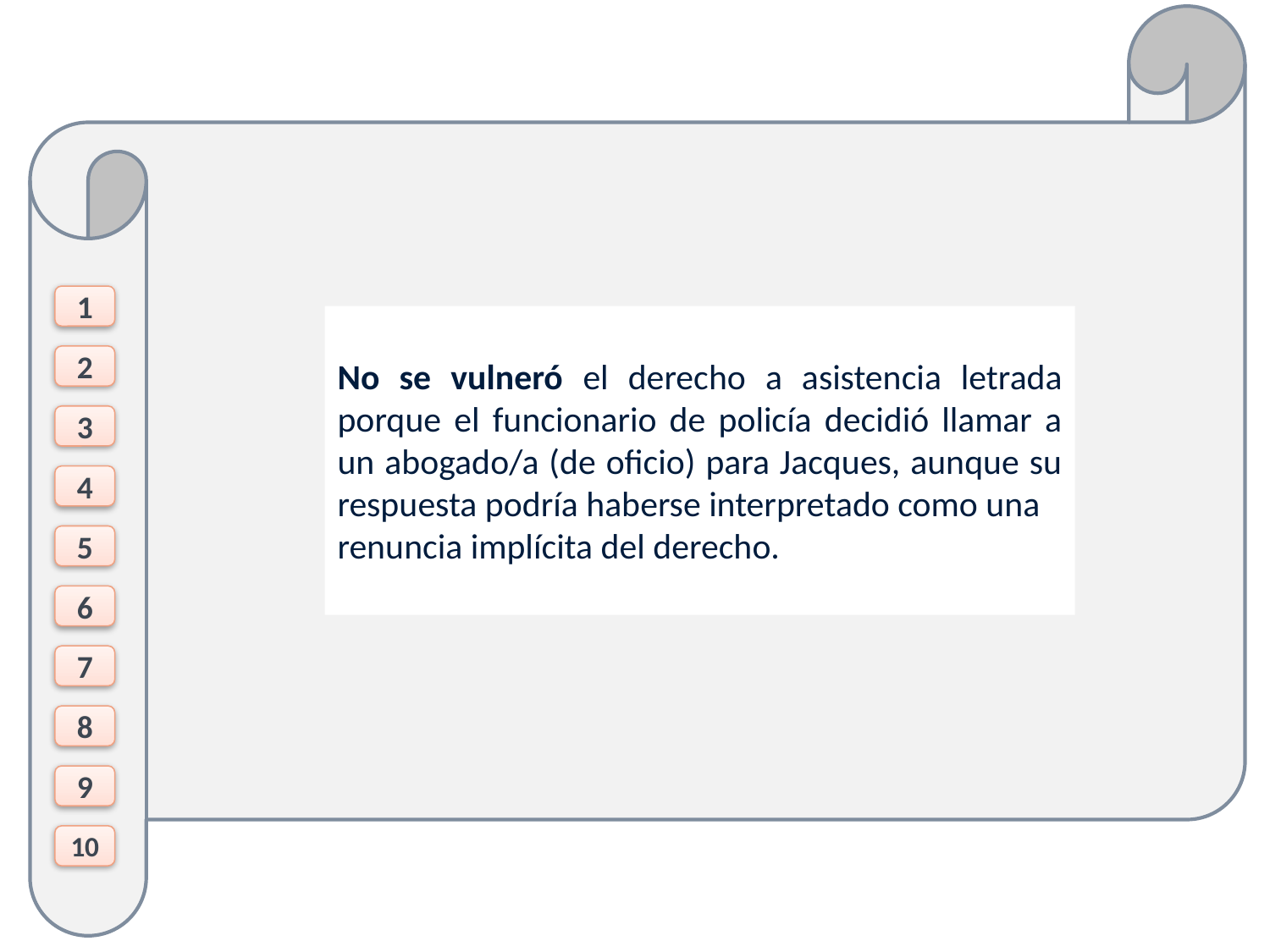

1

No se vulneró el derecho a asistencia letrada porque el funcionario de policía decidió llamar a un abogado/a (de oficio) para Jacques, aunque su respuesta podría haberse interpretado como una
renuncia implícita del derecho.

2
3
4
5
6
7
8
9
10